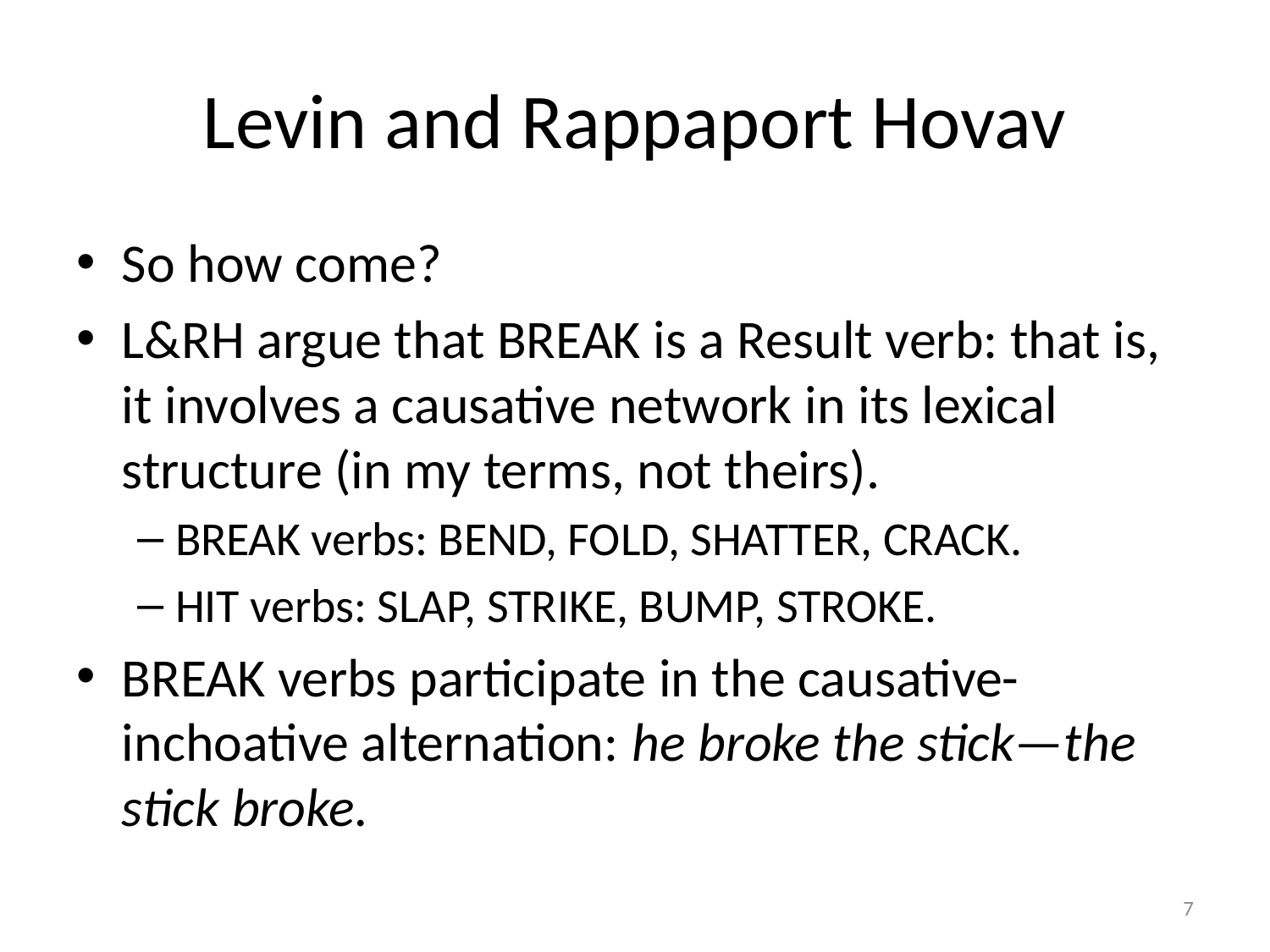

# Levin and Rappaport Hovav
So how come?
L&RH argue that BREAK is a Result verb: that is, it involves a causative network in its lexical structure (in my terms, not theirs).
BREAK verbs: BEND, FOLD, SHATTER, CRACK.
HIT verbs: SLAP, STRIKE, BUMP, STROKE.
BREAK verbs participate in the causative-inchoative alternation: he broke the stick—the stick broke.
7